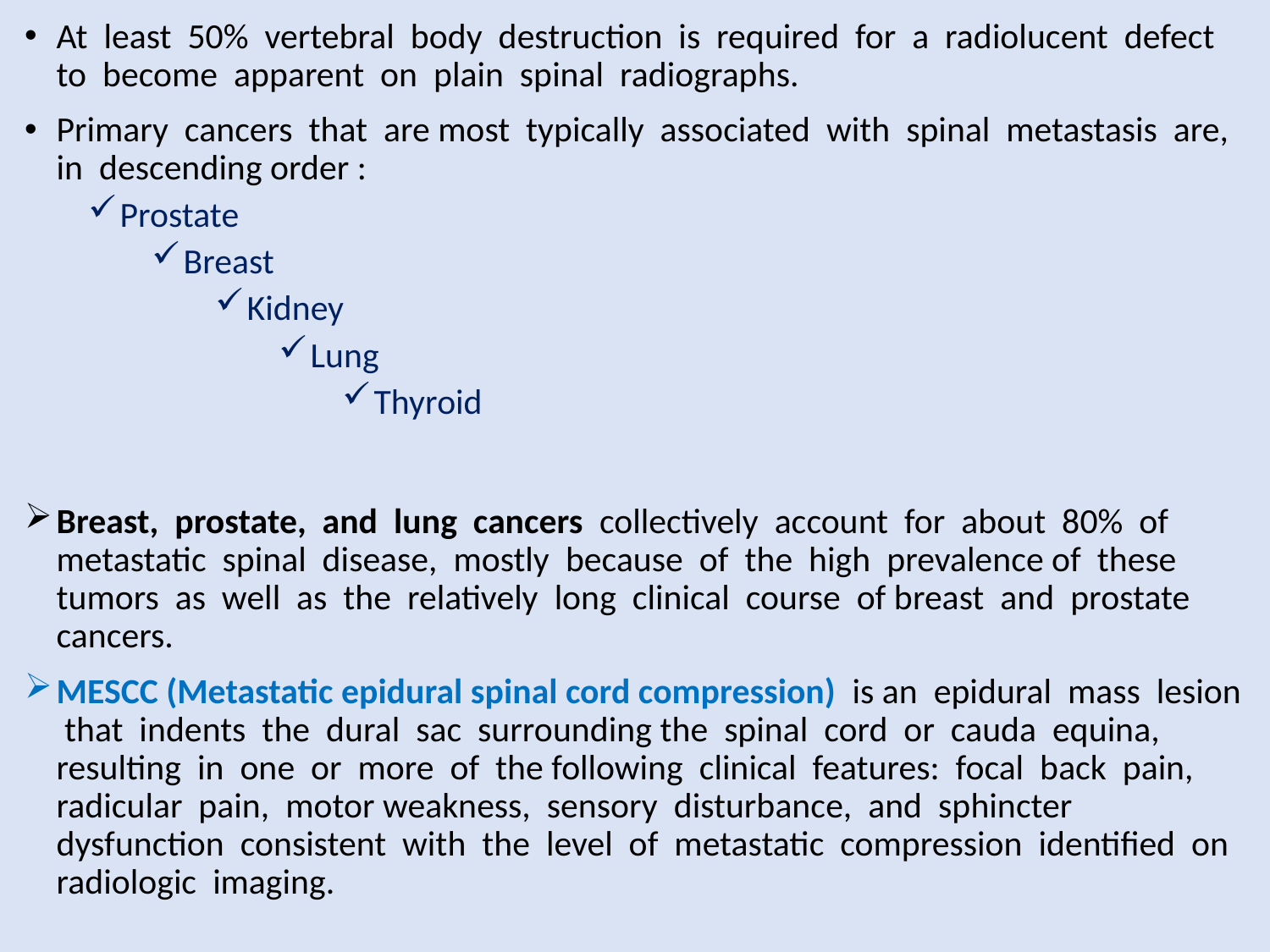

At  least  50%  vertebral  body  destruction  is  required  for  a  radiolucent  defect  to  become  apparent  on  plain  spinal  radiographs.
Primary  cancers  that  are most  typically  associated  with  spinal  metastasis  are,  in  descending order :
Prostate
Breast
Kidney
Lung
Thyroid

Breast,  prostate,  and  lung  cancers  collectively  account  for  about  80%  of metastatic  spinal  disease,  mostly  because  of  the  high  prevalence of  these  tumors  as  well  as  the  relatively  long  clinical  course  of breast  and  prostate  cancers.
MESCC (Metastatic epidural spinal cord compression)  is an  epidural  mass  lesion  that  indents  the  dural  sac  surrounding the  spinal  cord  or  cauda  equina,  resulting  in  one  or  more  of  the following  clinical  features:  focal  back  pain,  radicular  pain,  motor weakness,  sensory  disturbance,  and  sphincter  dysfunction  consistent  with  the  level  of  metastatic  compression  identified  on  radiologic  imaging.